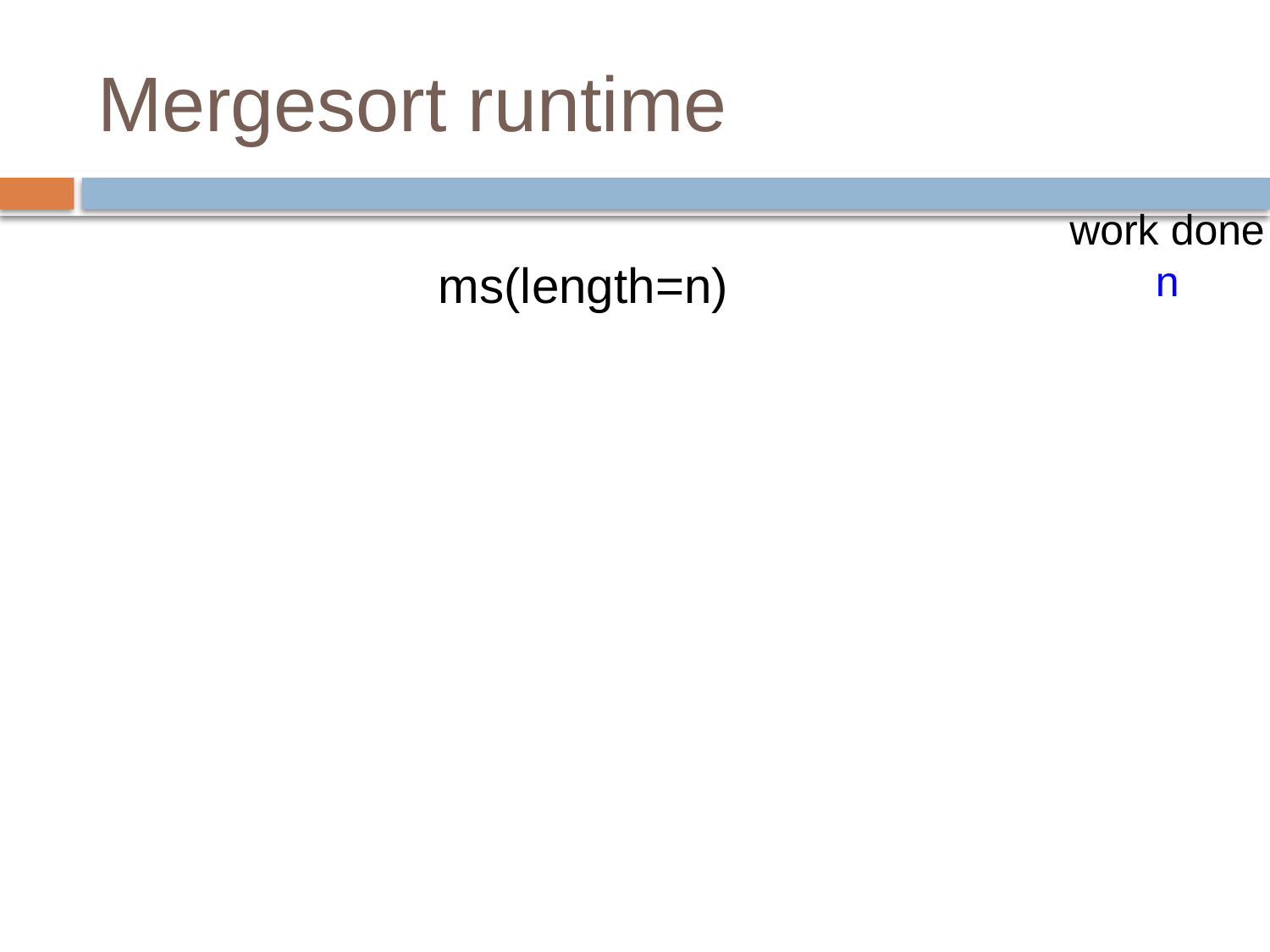

# Mergesort runtime
work done
ms(length=n)
n